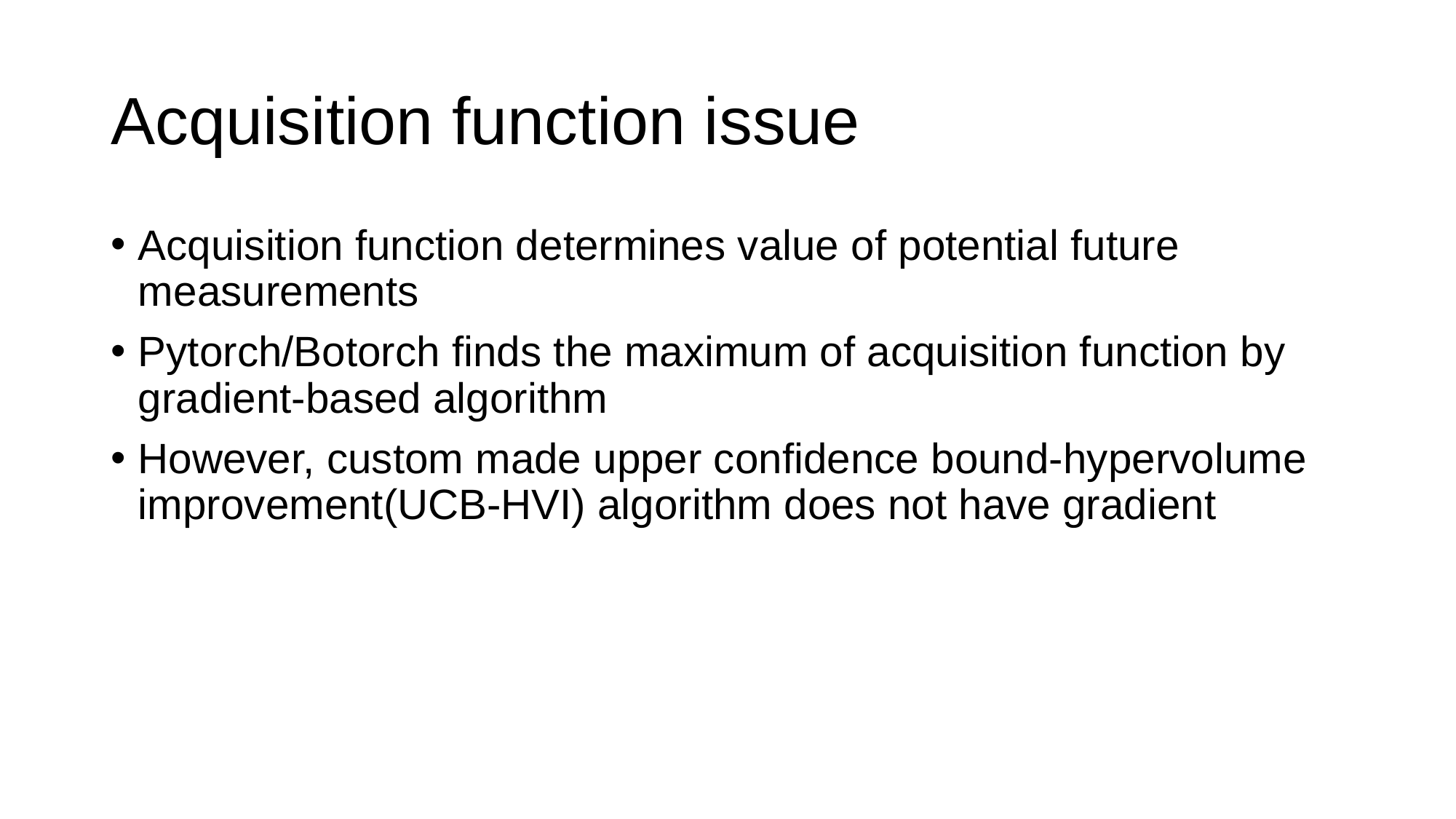

# Acquisition function issue
Acquisition function determines value of potential future measurements
Pytorch/Botorch finds the maximum of acquisition function by gradient-based algorithm
However, custom made upper confidence bound-hypervolume improvement(UCB-HVI) algorithm does not have gradient